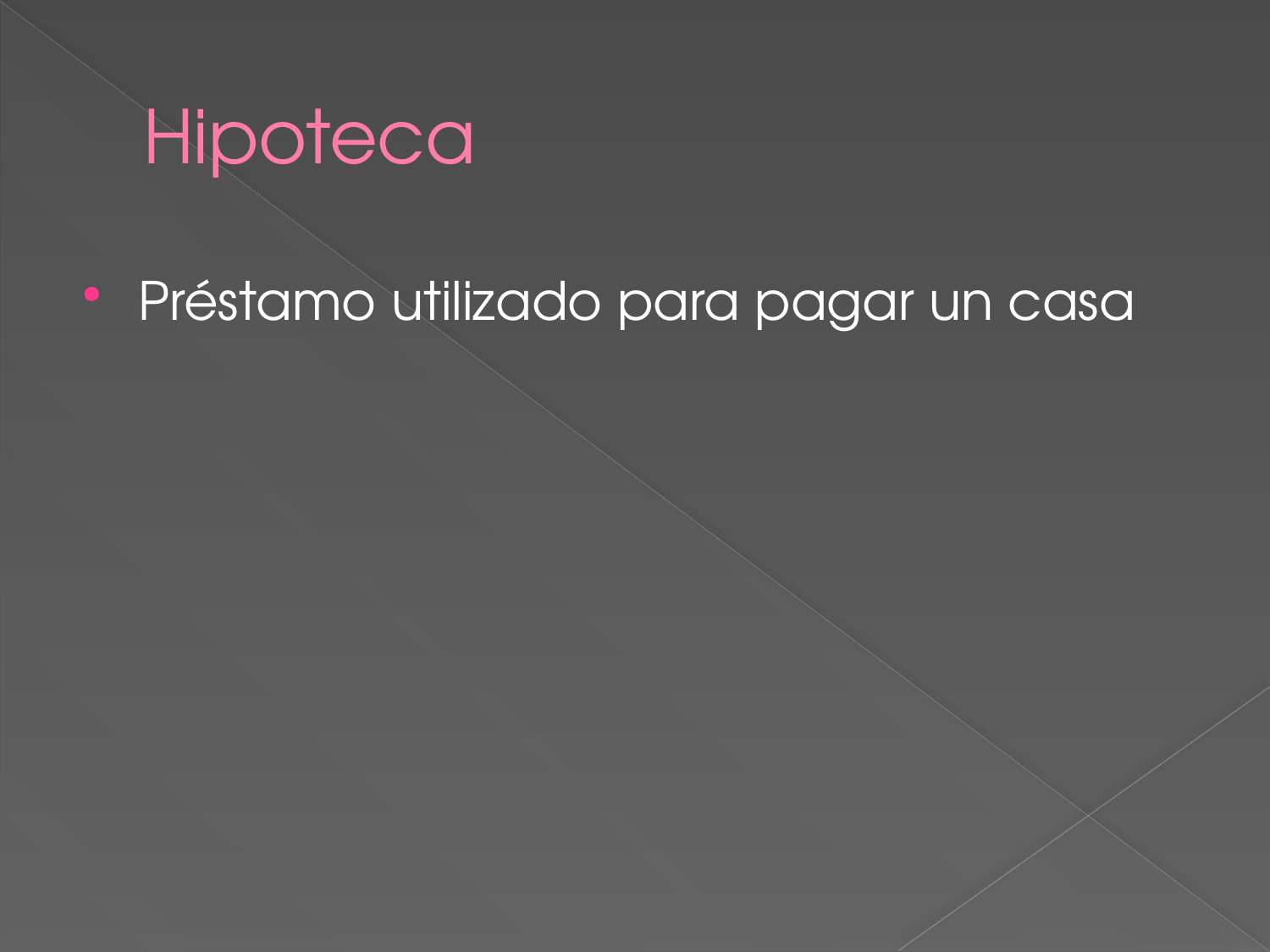

# Hipoteca
Préstamo utilizado para pagar un casa